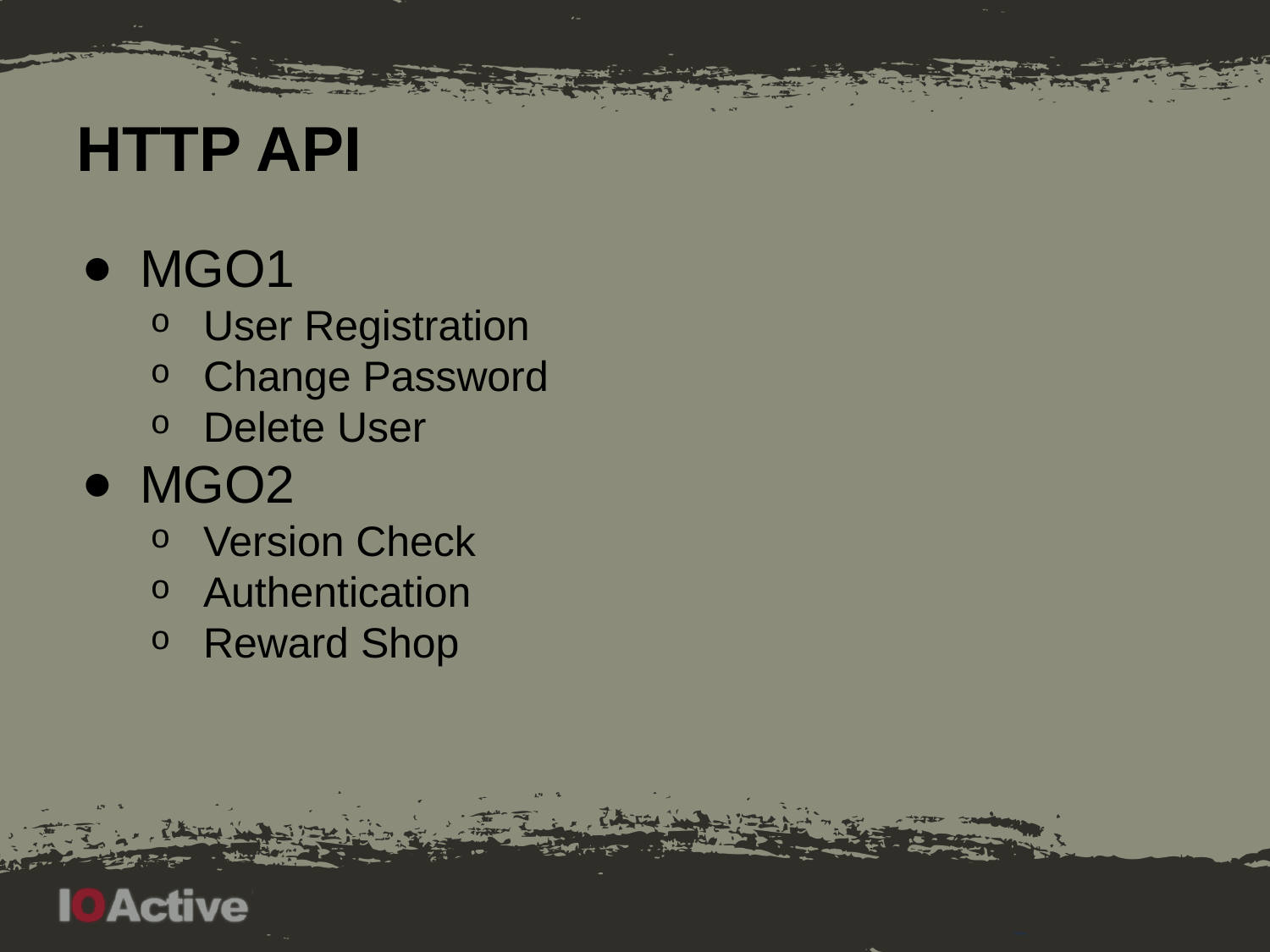

# HTTP API
MGO1
User Registration
Change Password
Delete User
MGO2
Version Check
Authentication
Reward Shop